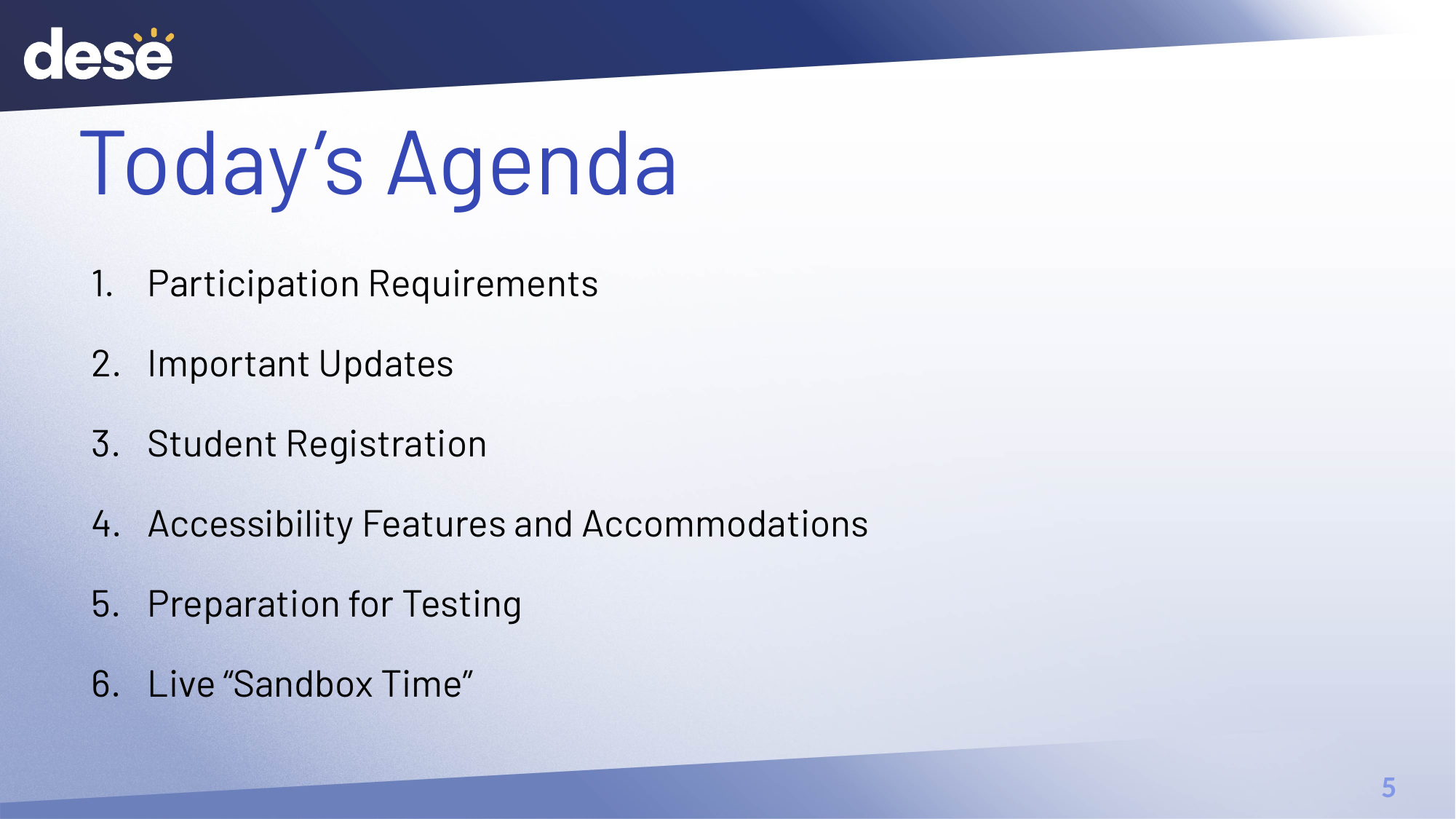

# Today’s Agenda
Participation Requirements
Important Updates
Student Registration
Accessibility Features and Accommodations
Preparation for Testing
Live “Sandbox Time”